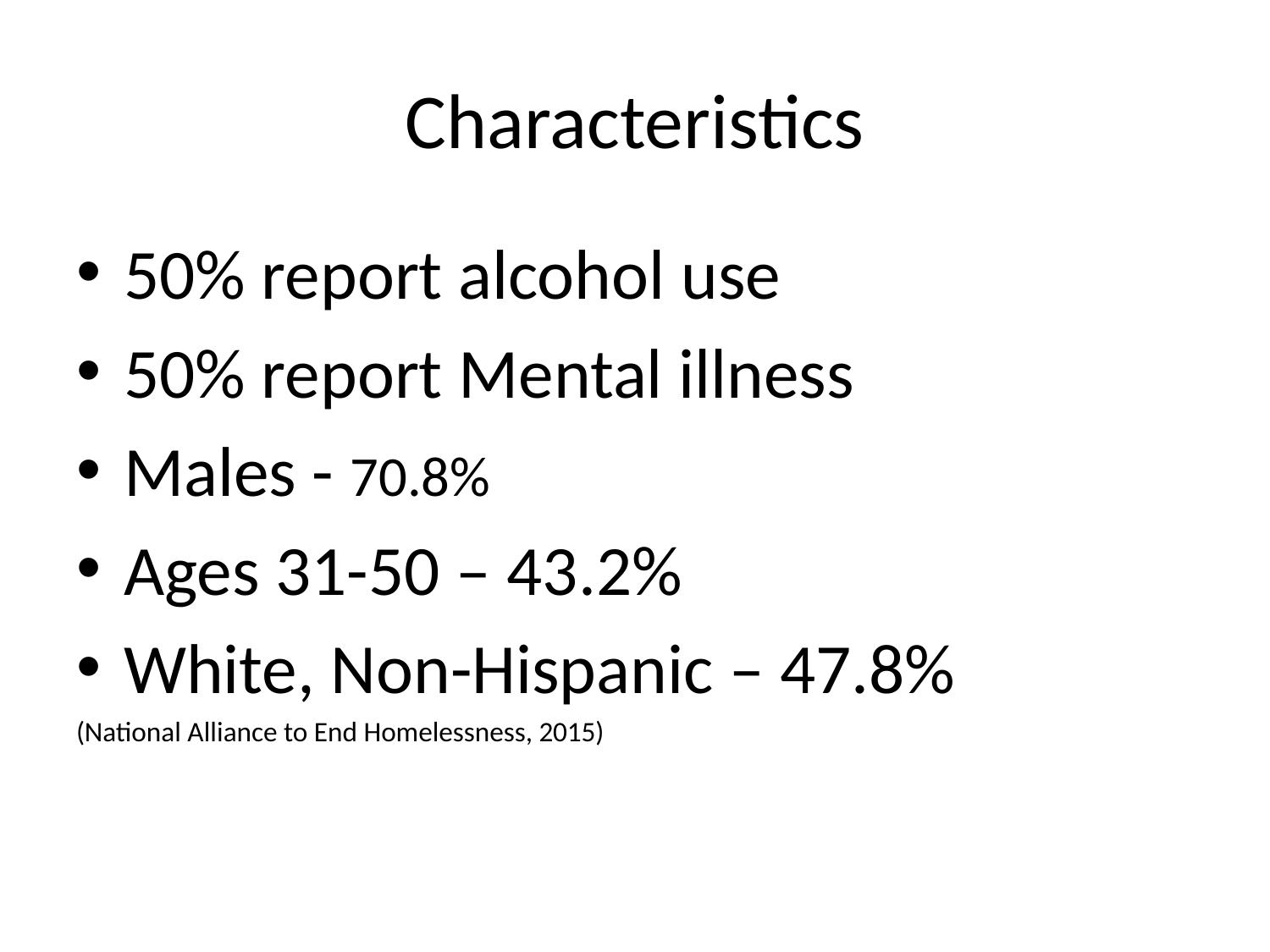

# Characteristics
50% report alcohol use
50% report Mental illness
Males - 70.8%
Ages 31-50 – 43.2%
White, Non-Hispanic – 47.8%
(National Alliance to End Homelessness, 2015)